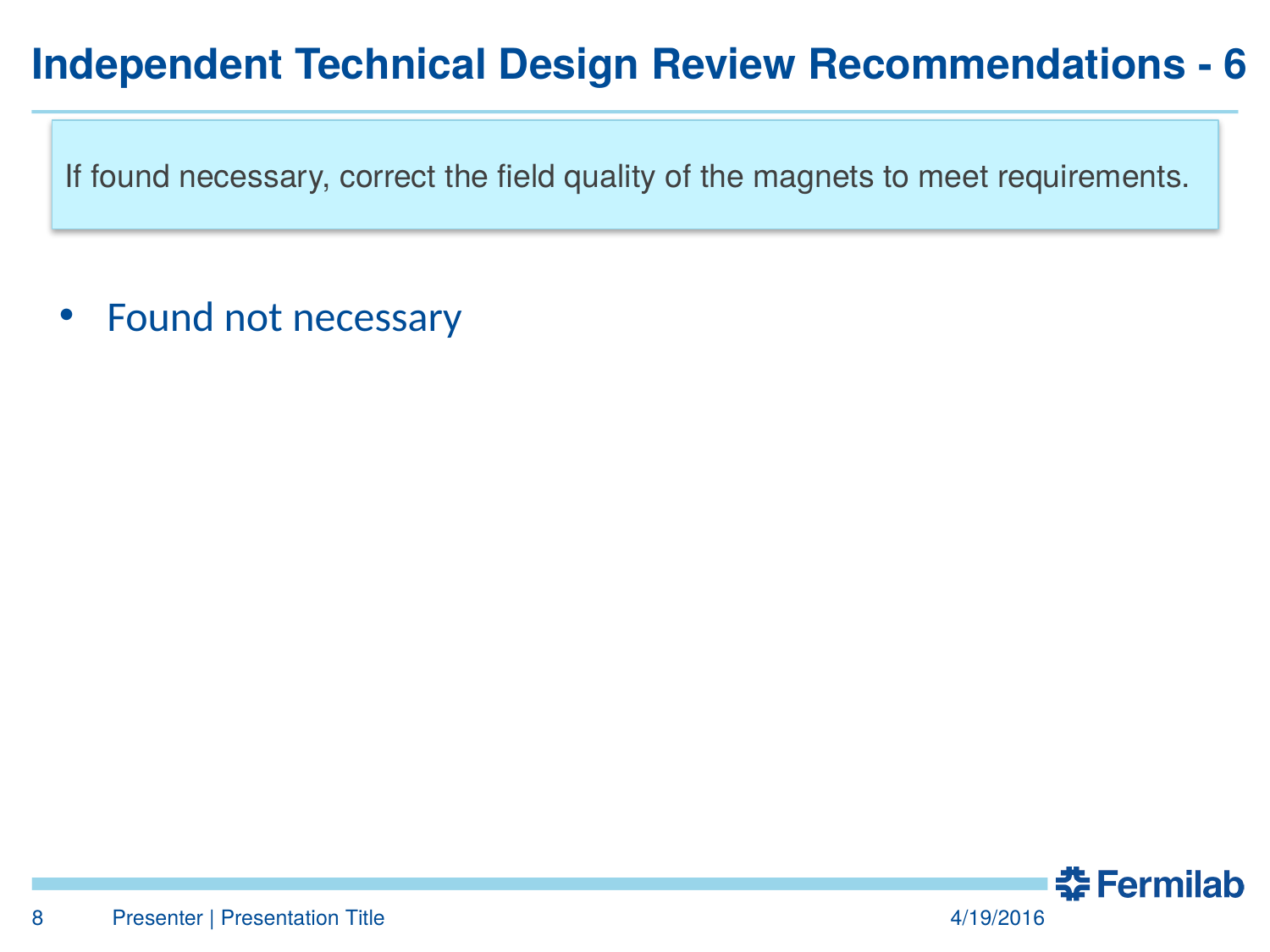

# Independent Technical Design Review Recommendations - 6
If found necessary, correct the field quality of the magnets to meet requirements.
2. A more comprehensive analysis of beam faults and their detection needs to be done, with a focus on building a realistic fault matrix.
Found not necessary
8
Presenter | Presentation Title
4/19/2016